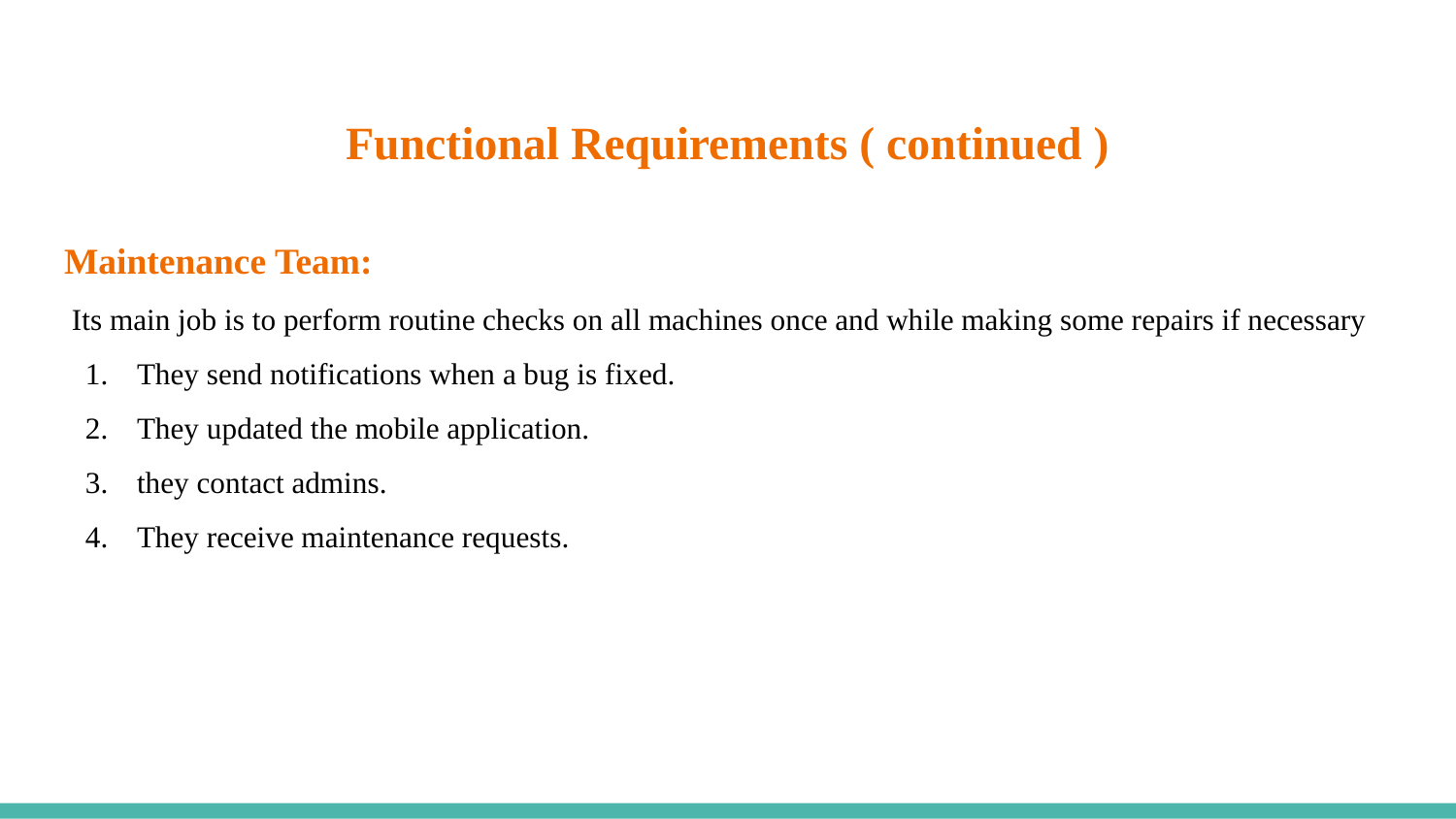

# Functional Requirements ( continued )
Maintenance Team:
 Its main job is to perform routine checks on all machines once and while making some repairs if necessary
They send notifications when a bug is fixed.
They updated the mobile application.
they contact admins.
They receive maintenance requests.